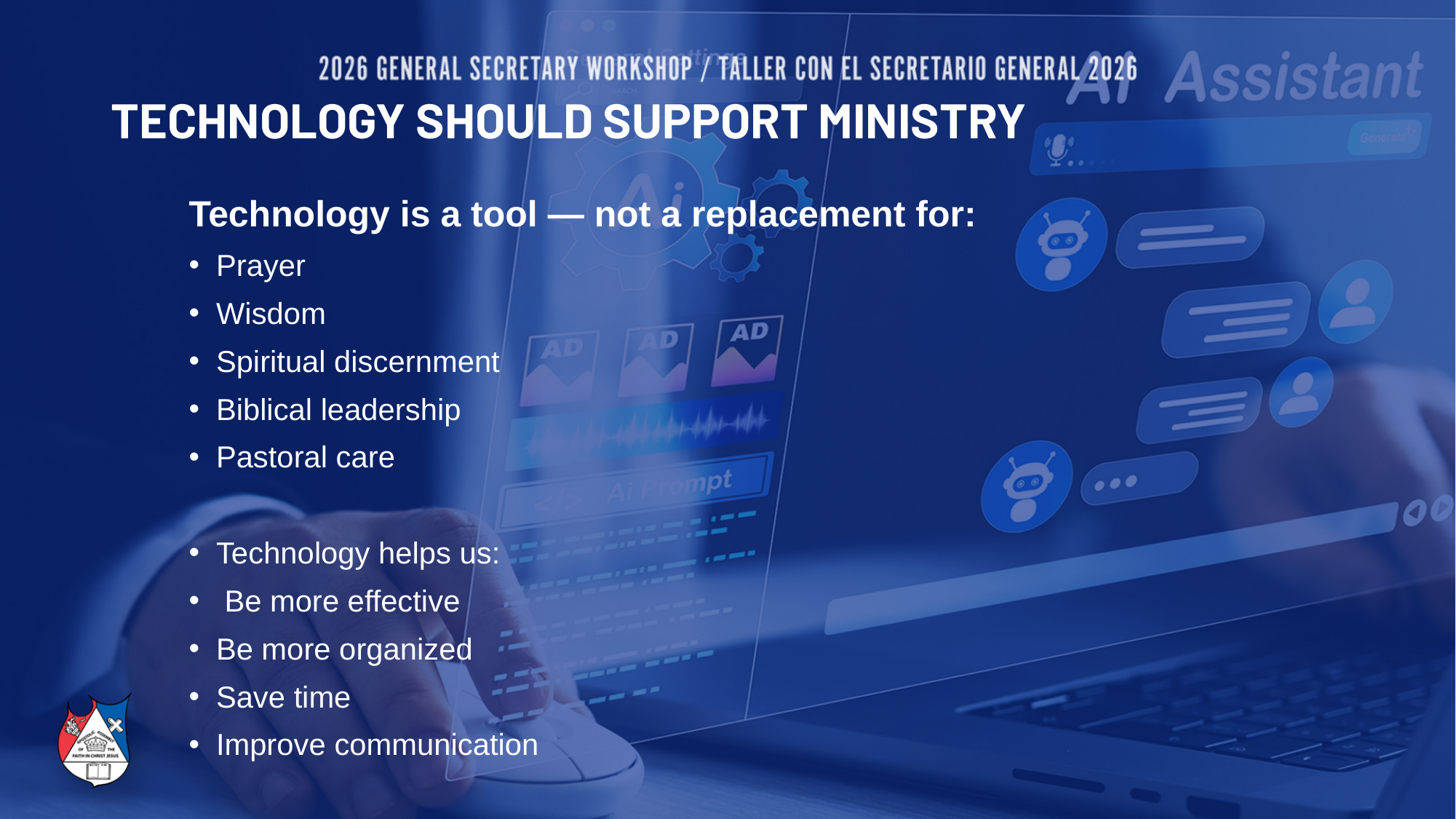

# TECHNOLOGY SHOULD SUPPORT MINISTRY
Technology is a tool — not a replacement for:
Prayer
Wisdom
Spiritual discernment
Biblical leadership
Pastoral care

Technology helps us:
 Be more effective
Be more organized
Save time
Improve communication